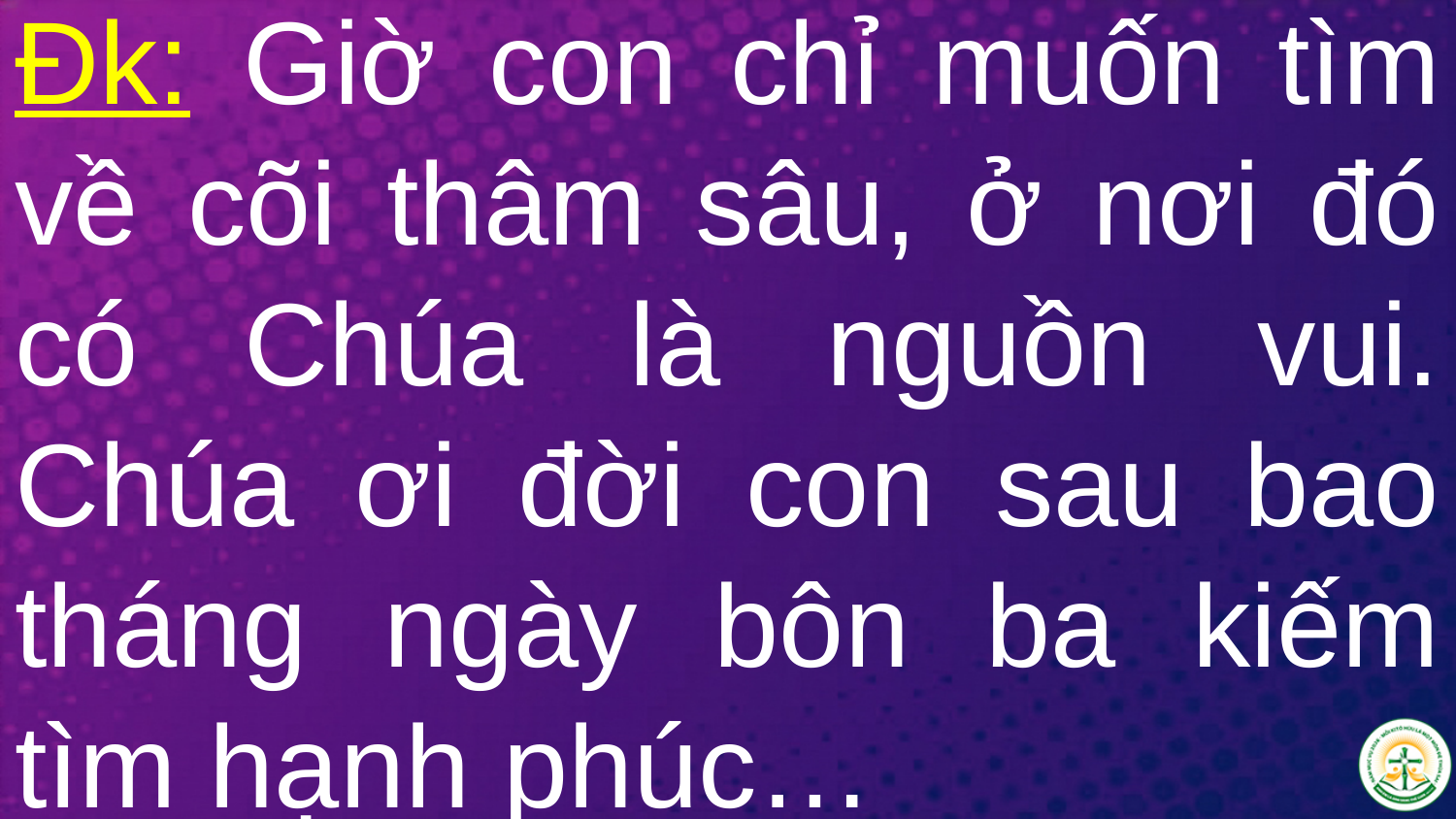

# Đk: Giờ con chỉ muốn tìm về cõi thâm sâu, ở nơi đó có Chúa là nguồn vui. Chúa ơi đời con sau bao tháng ngày bôn ba kiếm tìm hạnh phúc…